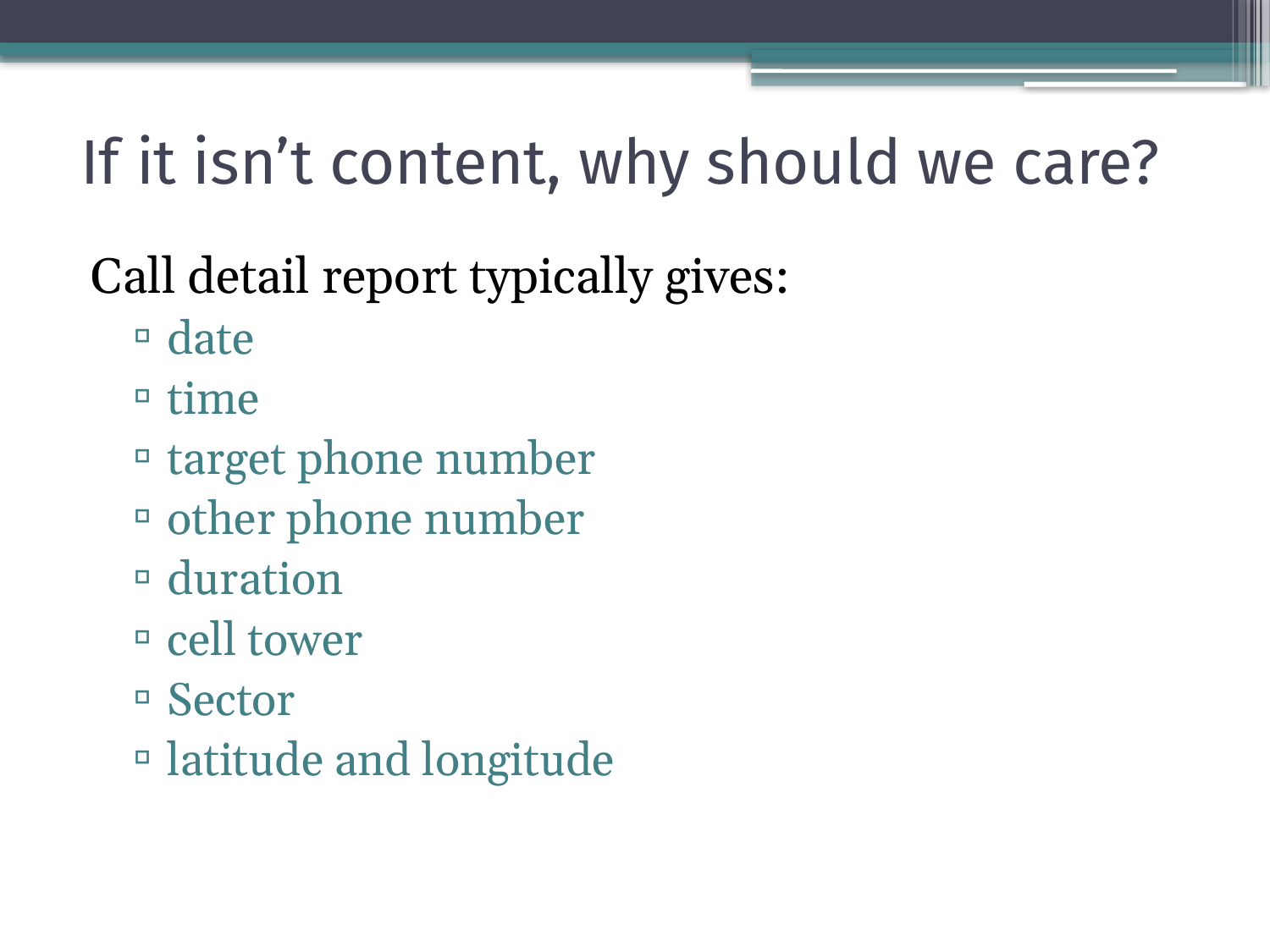

# If it isn’t content, why should we care?
Call detail report typically gives:
date
time
target phone number
other phone number
duration
cell tower
Sector
latitude and longitude